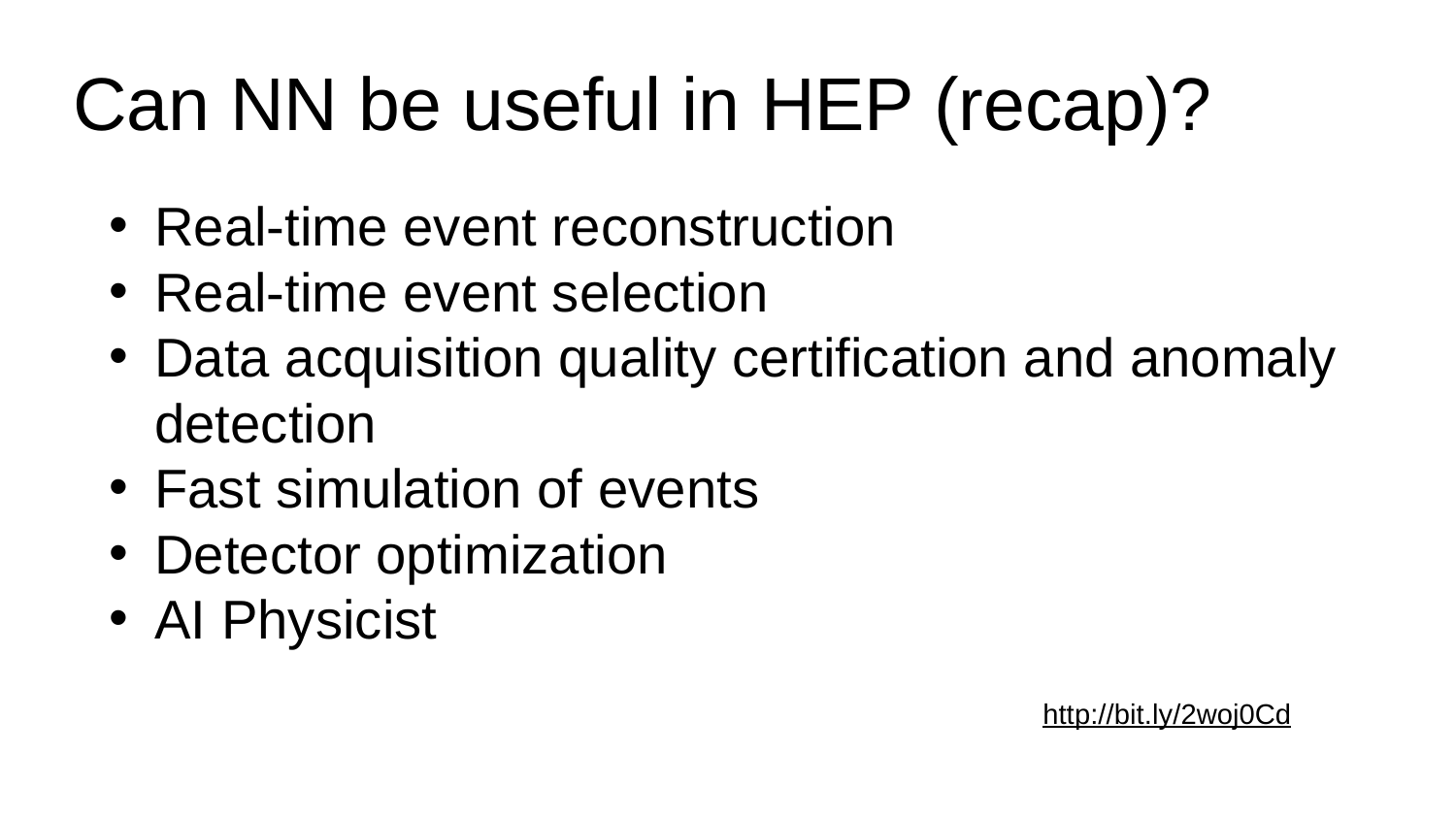

# Can NN be useful in HEP (recap)?
Real-time event reconstruction
Real-time event selection
Data acquisition quality certification and anomaly detection
Fast simulation of events
Detector optimization
AI Physicist
http://bit.ly/2woj0Cd